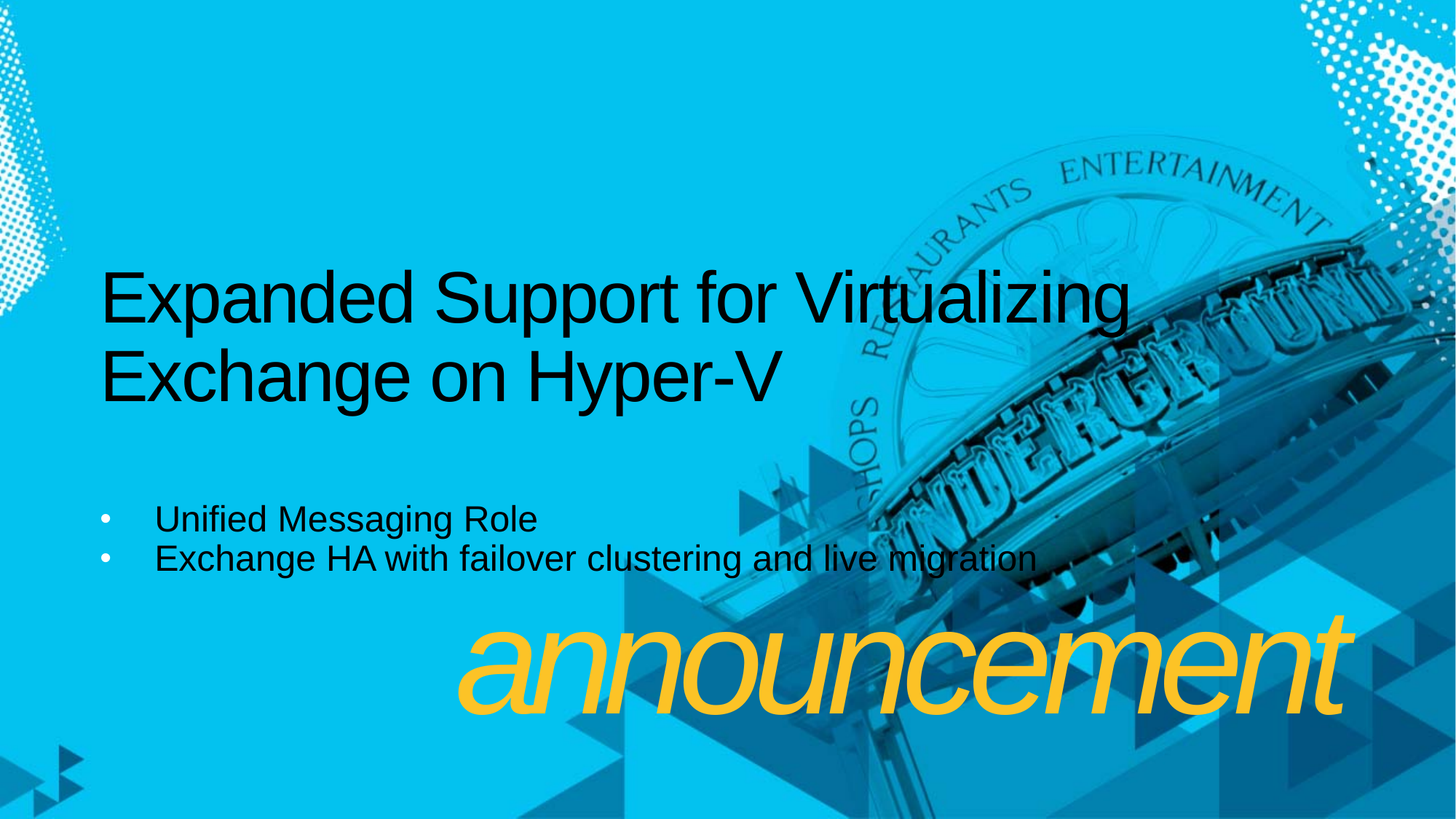

# Expanded Support for Virtualizing Exchange on Hyper-V
Unified Messaging Role
Exchange HA with failover clustering and live migration
announcement